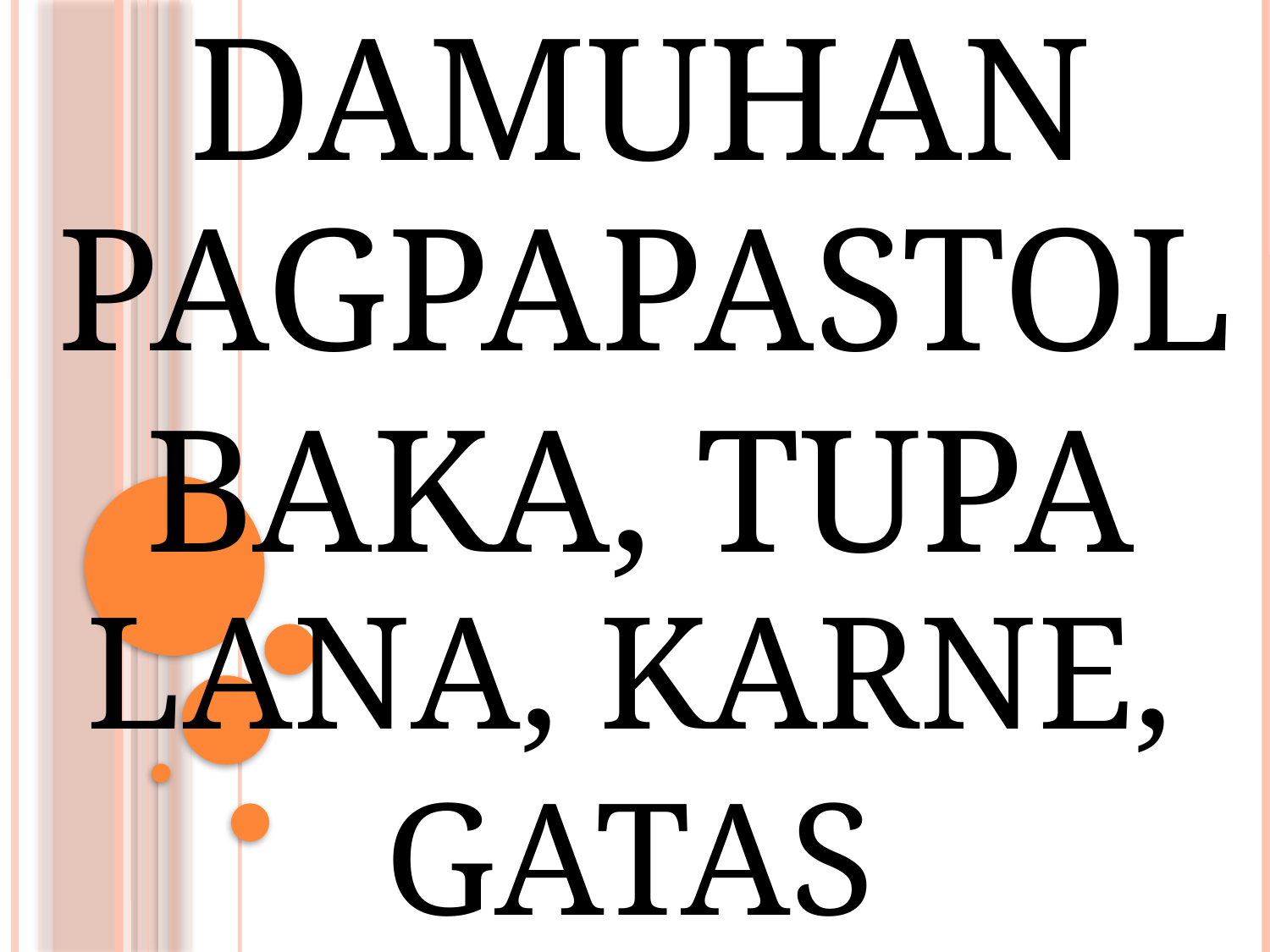

# damuhan
pagpapastol
Baka, tupa
Lana, karne, gatas